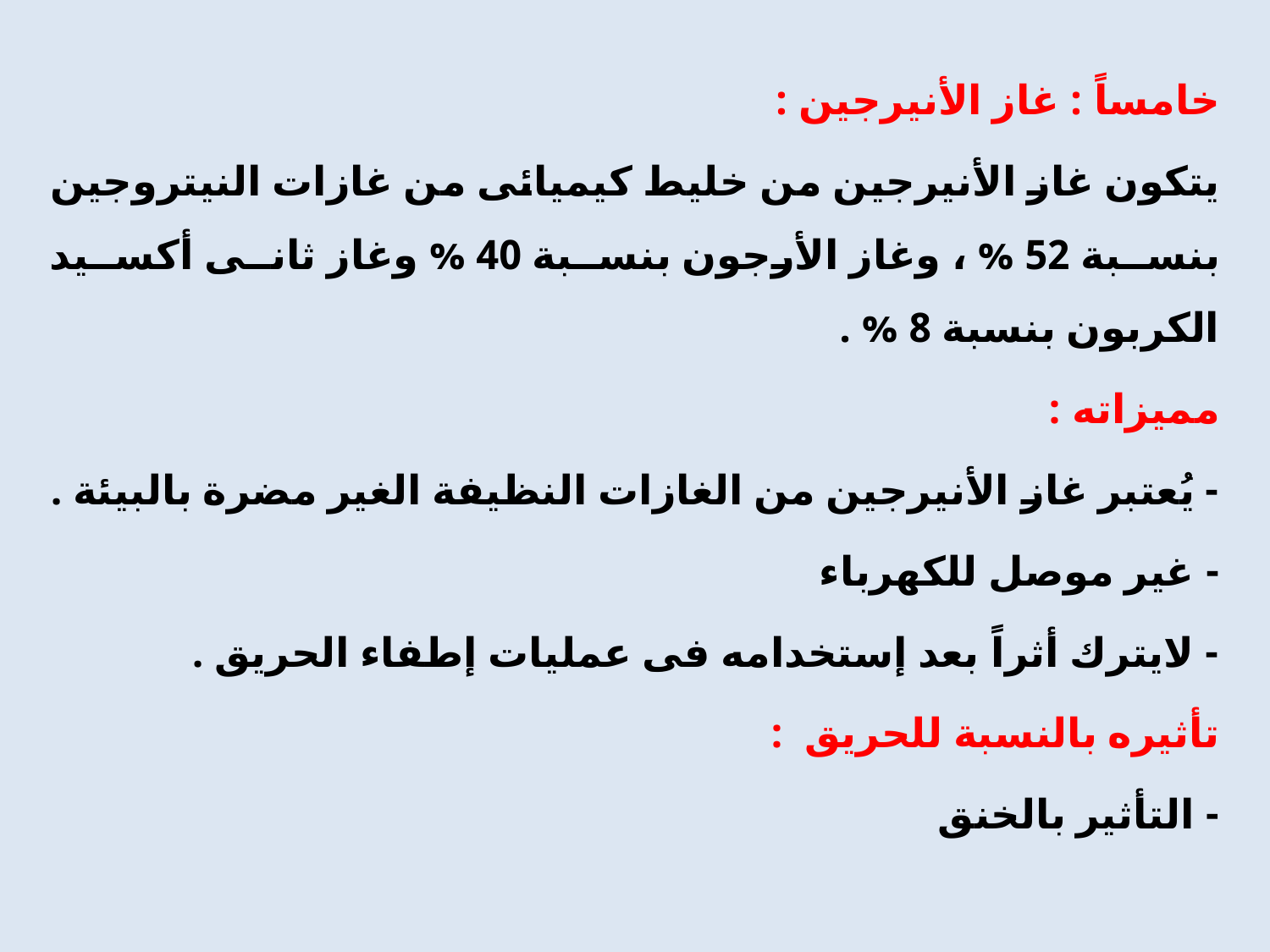

خامساً : غاز الأنيرجين :
يتكون غاز الأنيرجين من خليط كيميائى من غازات النيتروجين بنسبة 52 % ، وغاز الأرجون بنسبة 40 % وغاز ثانى أكسيد الكربون بنسبة 8 % .
مميزاته :
- يُعتبر غاز الأنيرجين من الغازات النظيفة الغير مضرة بالبيئة .
- غير موصل للكهرباء
- لايترك أثراً بعد إستخدامه فى عمليات إطفاء الحريق .
تأثيره بالنسبة للحريق  :
- التأثير بالخنق